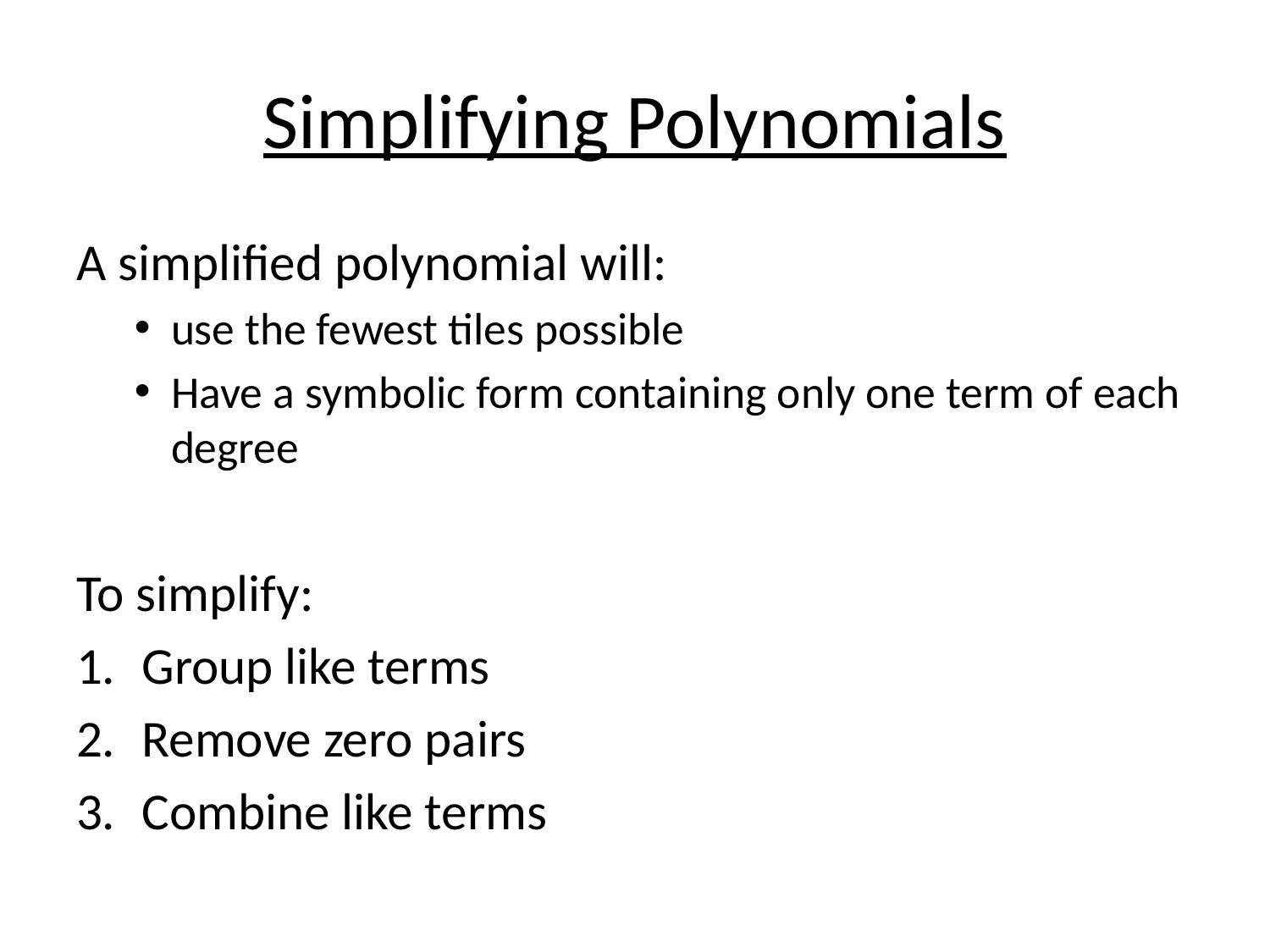

# Simplifying Polynomials
A simplified polynomial will:
use the fewest tiles possible
Have a symbolic form containing only one term of each degree

To simplify:
Group like terms
Remove zero pairs
Combine like terms